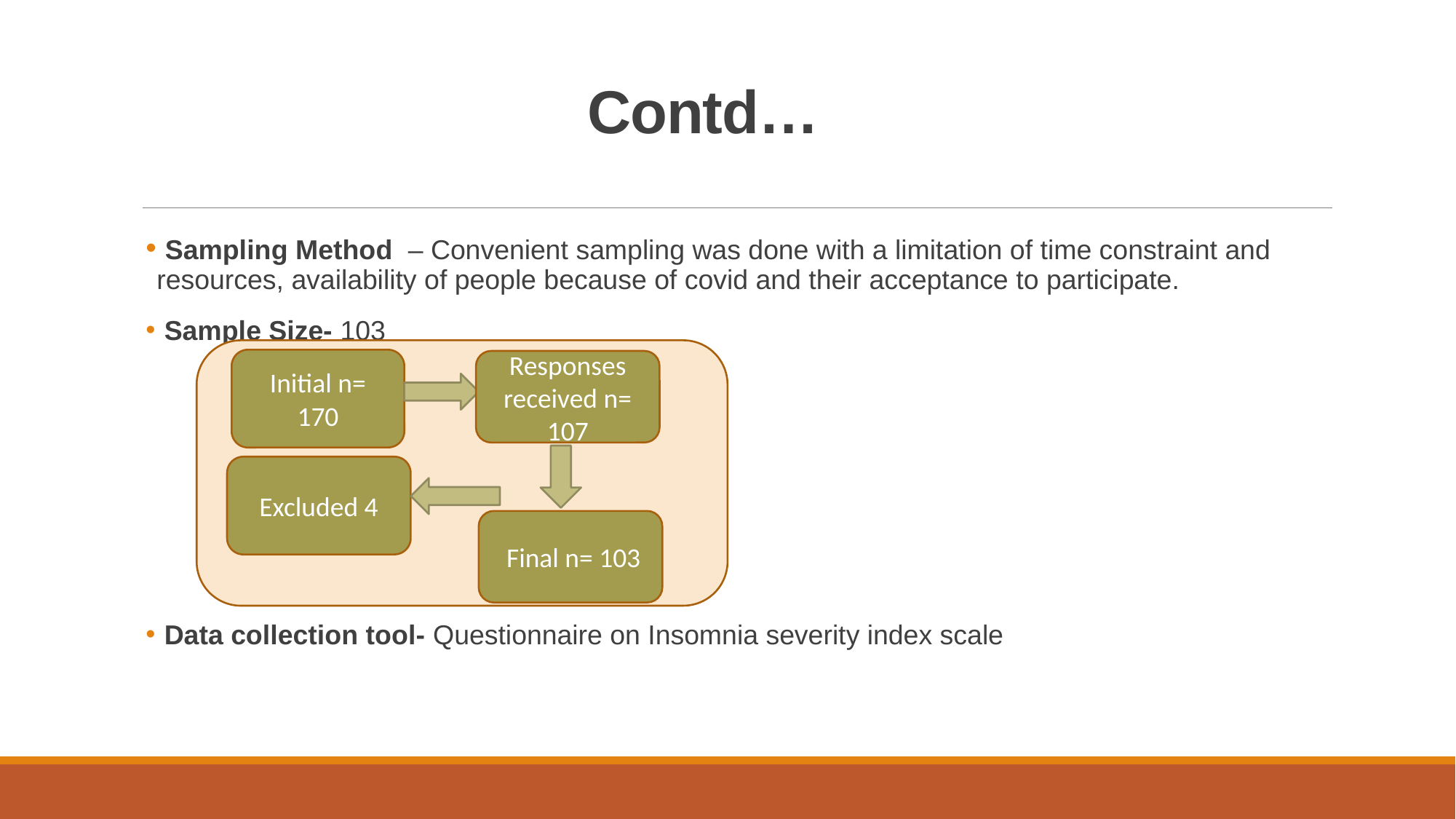

# Contd…
 Sampling Method  – Convenient sampling was done with a limitation of time constraint and resources, availability of people because of covid and their acceptance to participate.
 Sample Size- 103

 Data collection tool- Questionnaire on Insomnia severity index scale

Initial n= 170
Responses received n= 107

Excluded 4

 Final n= 103